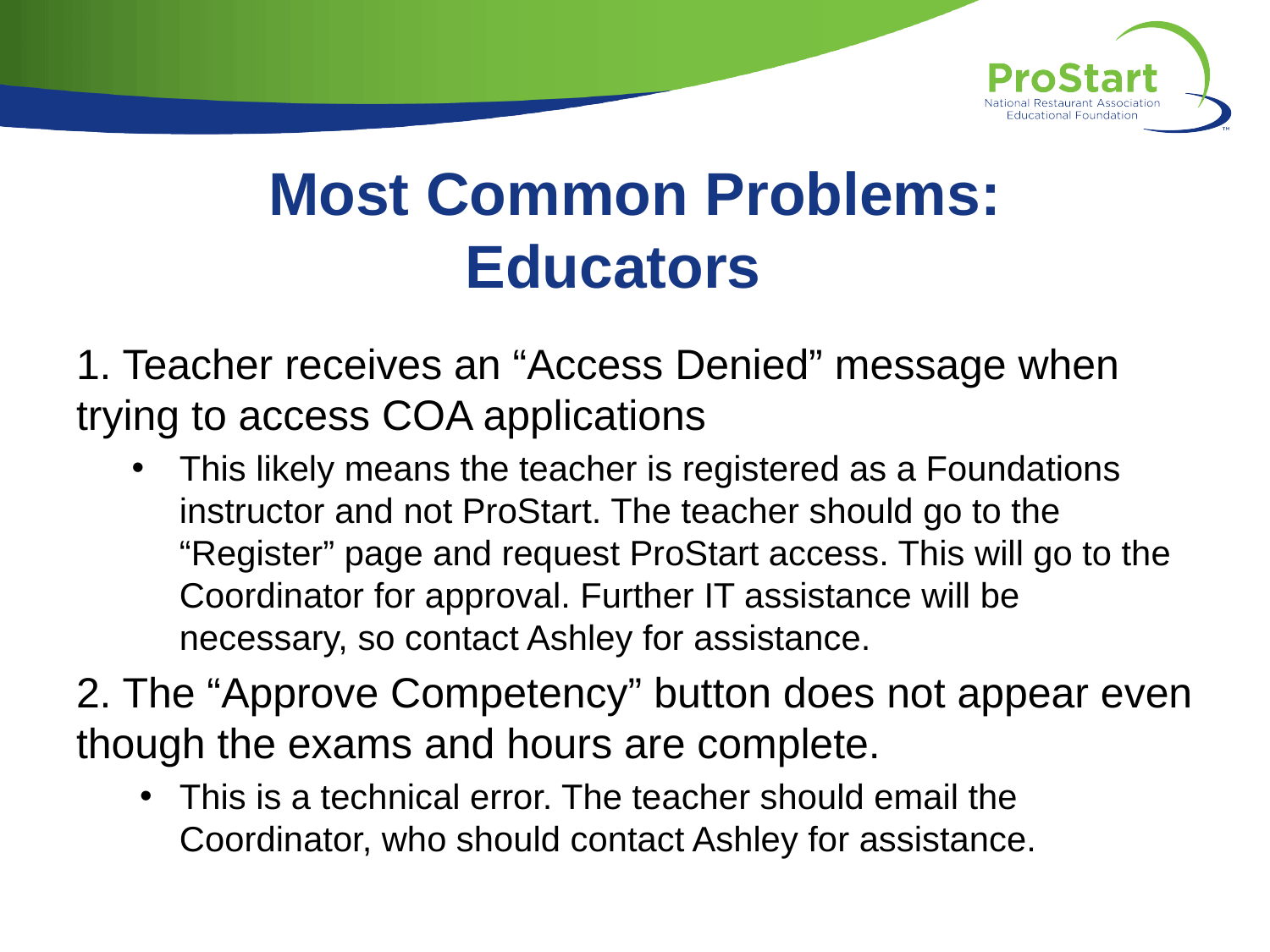

# Most Common Problems: Educators
1. Teacher receives an “Access Denied” message when trying to access COA applications
This likely means the teacher is registered as a Foundations instructor and not ProStart. The teacher should go to the “Register” page and request ProStart access. This will go to the Coordinator for approval. Further IT assistance will be necessary, so contact Ashley for assistance.
2. The “Approve Competency” button does not appear even though the exams and hours are complete.
This is a technical error. The teacher should email the Coordinator, who should contact Ashley for assistance.